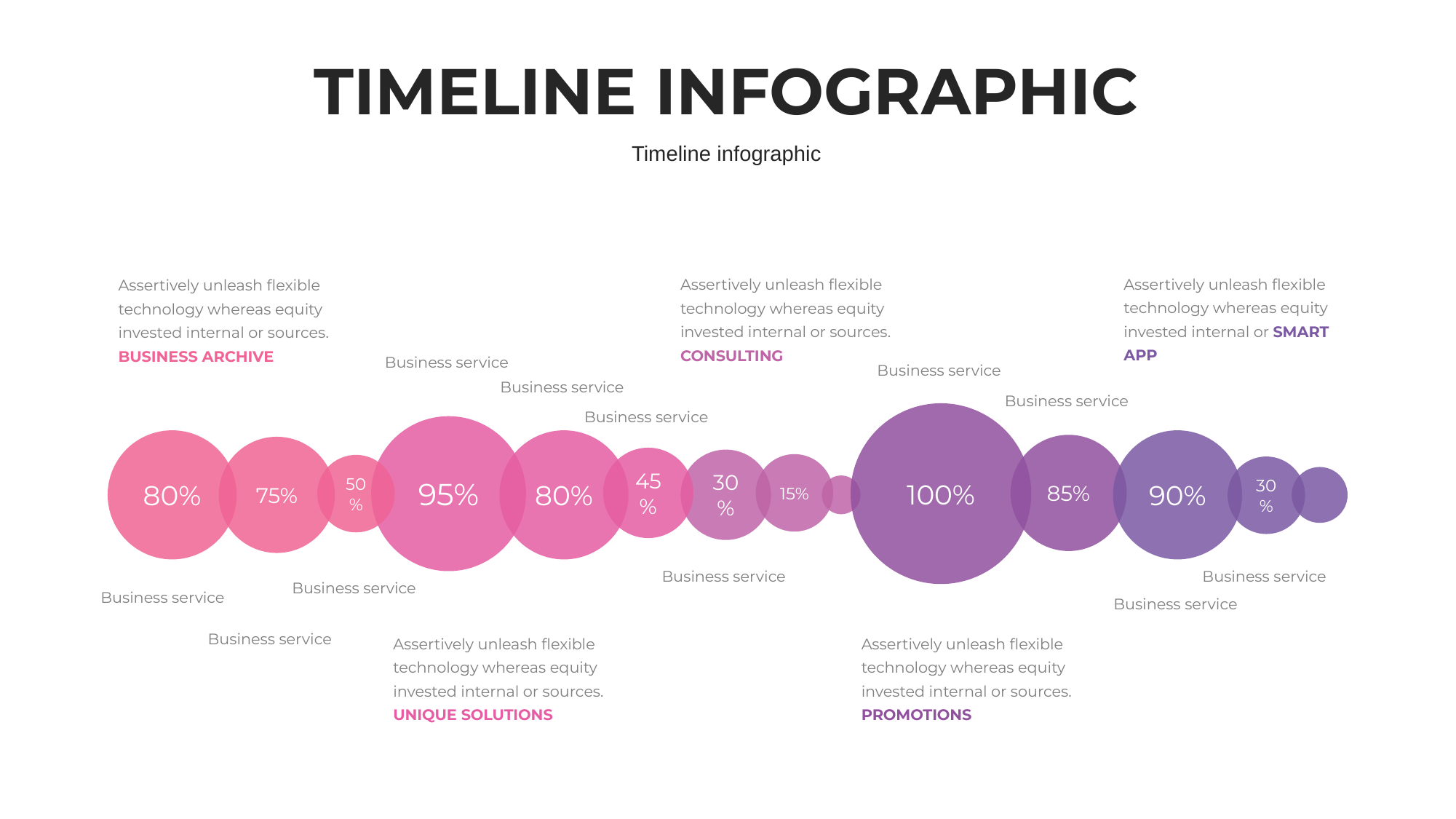

# TIMELINE INFOGRAPHIC
Timeline infographic
Assertively unleash flexible technology whereas equity invested internal or SMART APP
Assertively unleash flexible technology whereas equity invested internal or sources.
CONSULTING
Assertively unleash flexible technology whereas equity invested internal or sources.
BUSINESS ARCHIVE
Business service
Business service
Business service
Business service
Business service
100%
95%
80%
80%
90%
85%
75%
45%
30%
15%
50%
30%

Business service
Business service
Business service
Business service
Business service
Assertively unleash flexible technology whereas equity invested internal or sources.
UNIQUE SOLUTIONS
Assertively unleash flexible technology whereas equity invested internal or sources.
PROMOTIONS
Business service